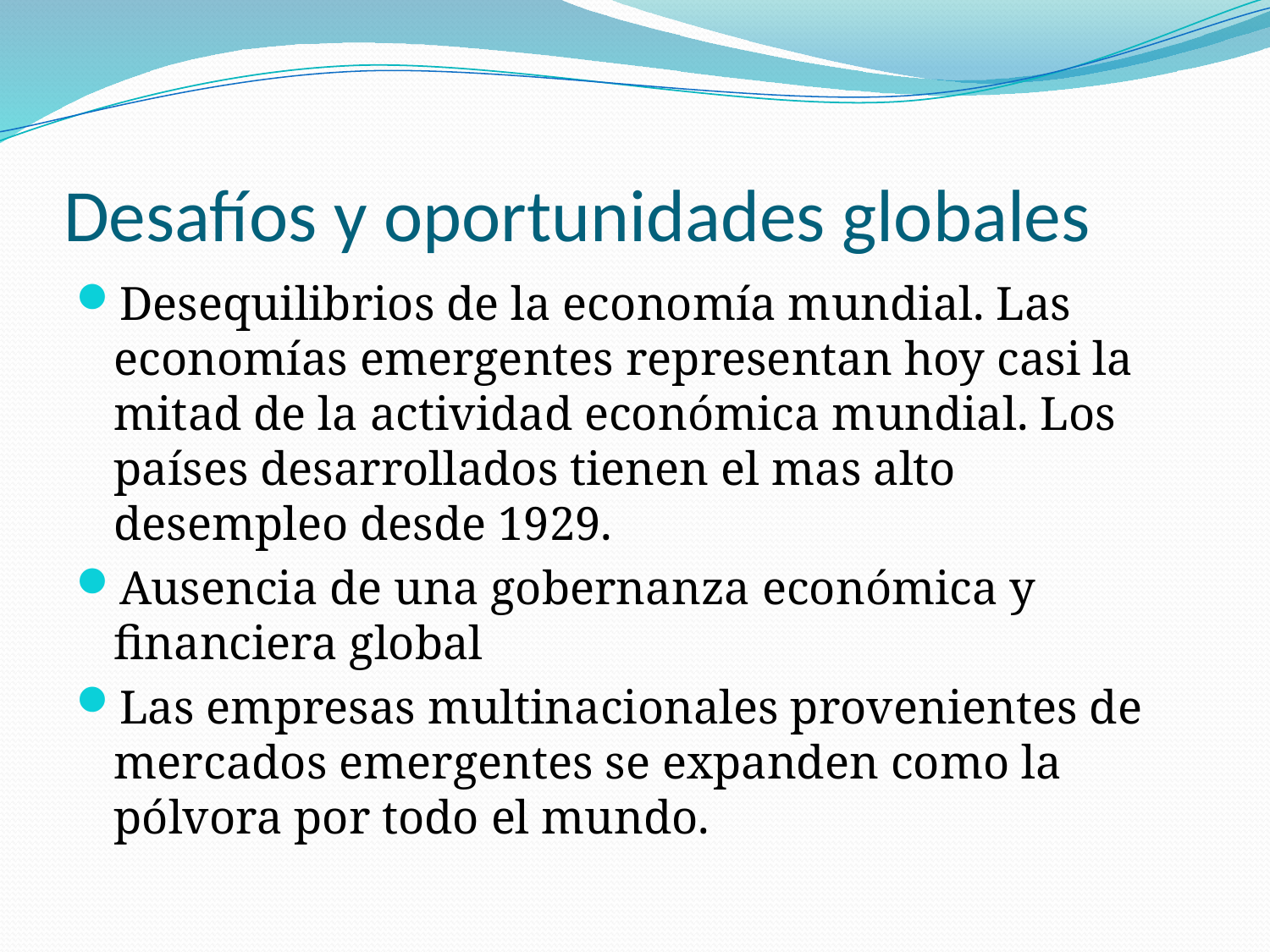

# Desafíos y oportunidades globales
Desequilibrios de la economía mundial. Las economías emergentes representan hoy casi la mitad de la actividad económica mundial. Los países desarrollados tienen el mas alto desempleo desde 1929.
Ausencia de una gobernanza económica y financiera global
Las empresas multinacionales provenientes de mercados emergentes se expanden como la pólvora por todo el mundo.